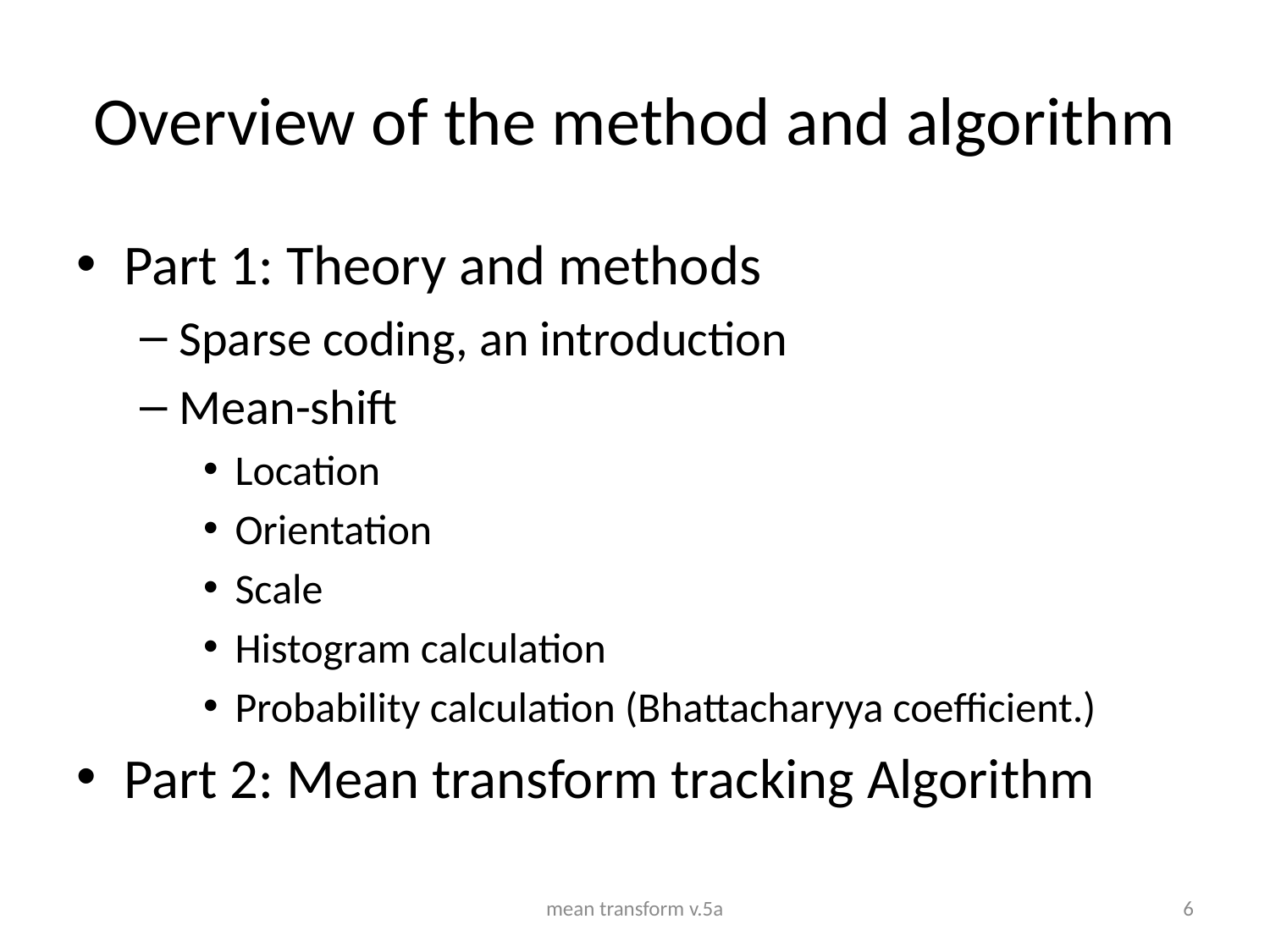

# Overview of the method and algorithm
Part 1: Theory and methods
Sparse coding, an introduction
Mean-shift
Location
Orientation
Scale
Histogram calculation
Probability calculation (Bhattacharyya coefficient.)
Part 2: Mean transform tracking Algorithm

mean transform v.5a
6